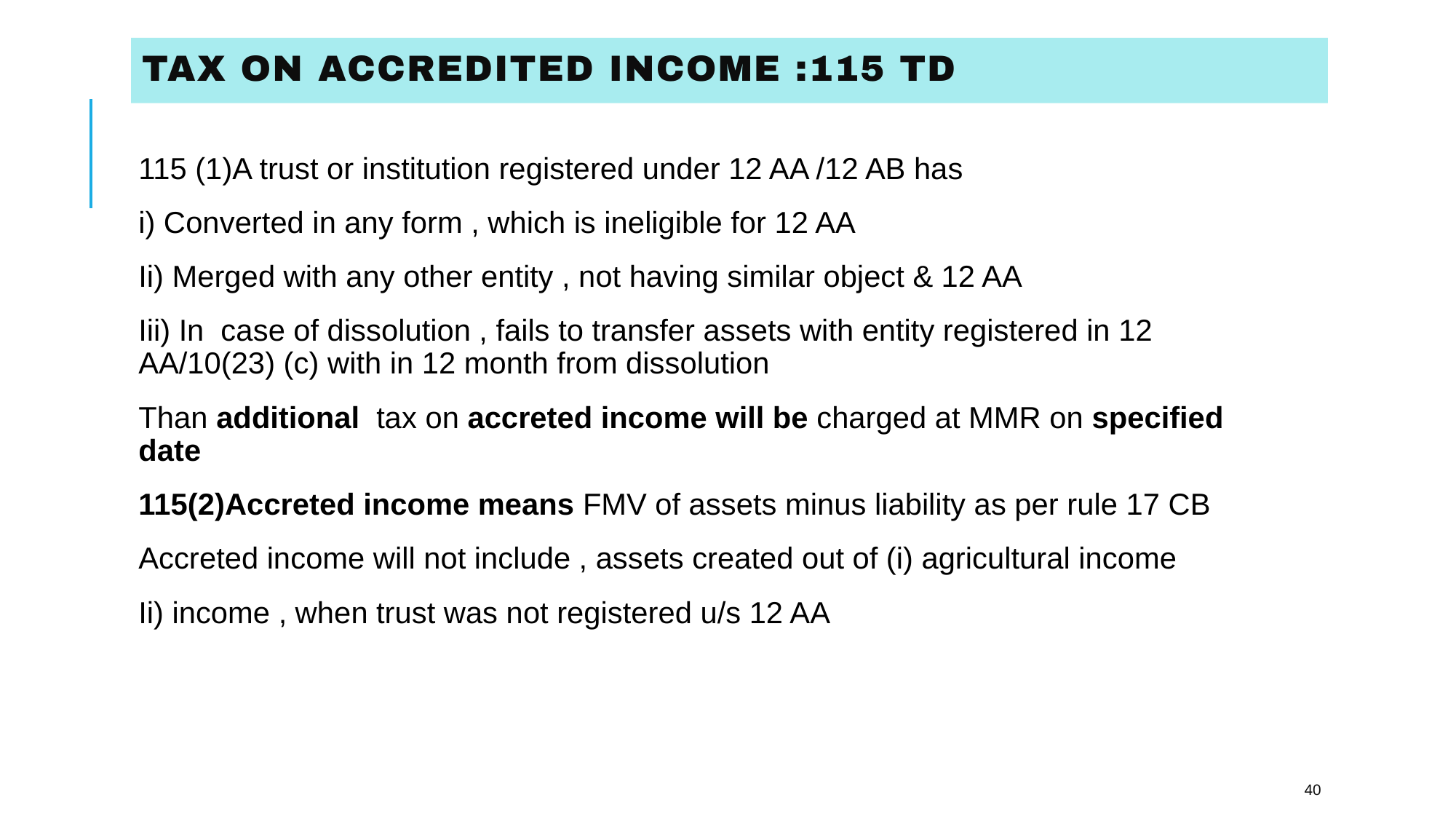

# Tax on accredited income :115 TD
115 (1)A trust or institution registered under 12 AA /12 AB has
i) Converted in any form , which is ineligible for 12 AA
Ii) Merged with any other entity , not having similar object & 12 AA
Iii) In  case of dissolution , fails to transfer assets with entity registered in 12 AA/10(23) (c) with in 12 month from dissolution
Than additional  tax on accreted income will be charged at MMR on specified date
115(2)Accreted income means FMV of assets minus liability as per rule 17 CB
Accreted income will not include , assets created out of (i) agricultural income
Ii) income , when trust was not registered u/s 12 AA
40